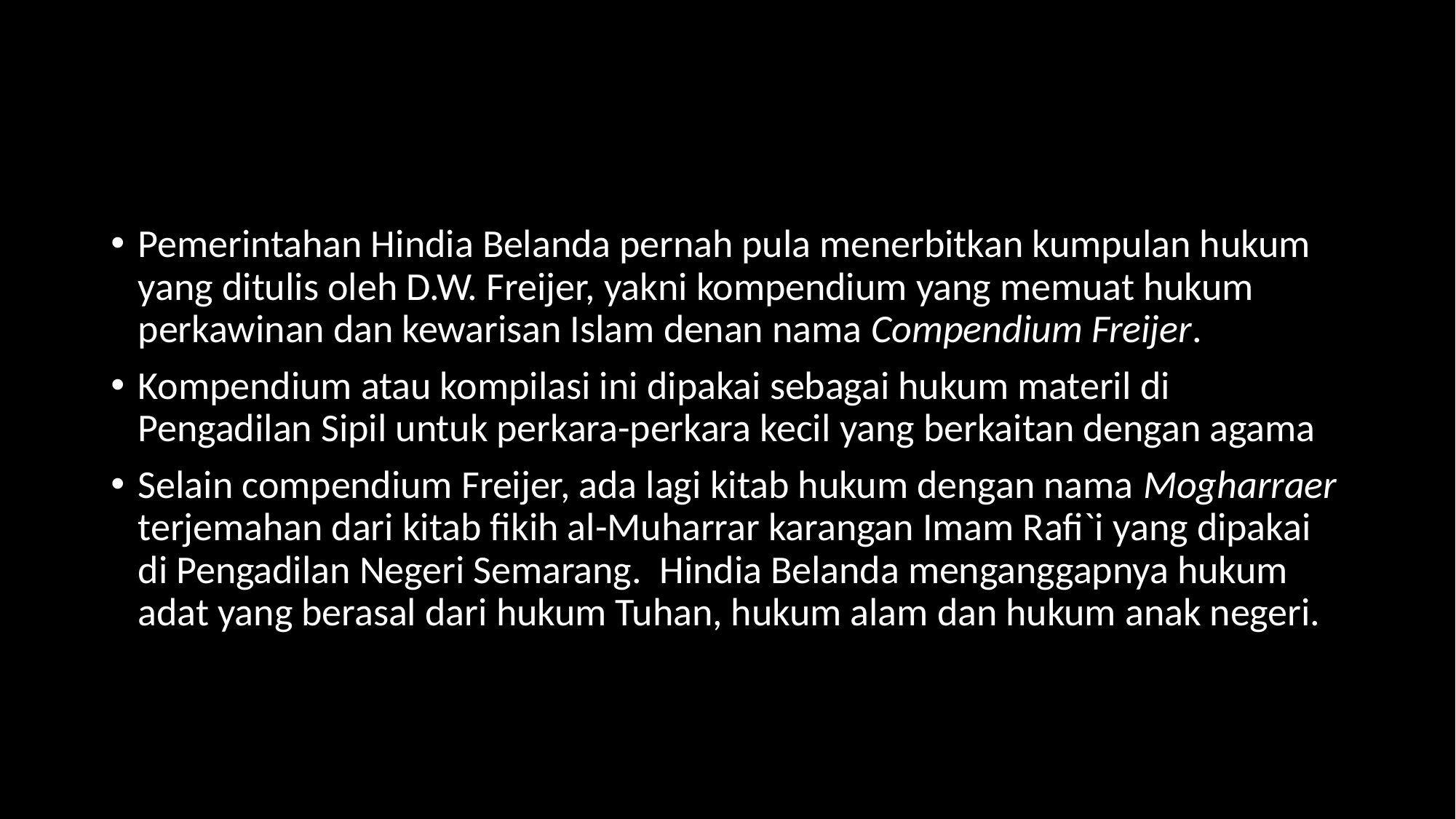

#
Pemerintahan Hindia Belanda pernah pula menerbitkan kumpulan hukum yang ditulis oleh D.W. Freijer, yakni kompendium yang memuat hukum perkawinan dan kewarisan Islam denan nama Compendium Freijer.
Kompendium atau kompilasi ini dipakai sebagai hukum materil di Pengadilan Sipil untuk perkara-perkara kecil yang berkaitan dengan agama
Selain compendium Freijer, ada lagi kitab hukum dengan nama Mogharraer terjemahan dari kitab fikih al-Muharrar karangan Imam Rafi`i yang dipakai di Pengadilan Negeri Semarang.  Hindia Belanda menganggapnya hukum adat yang berasal dari hukum Tuhan, hukum alam dan hukum anak negeri.